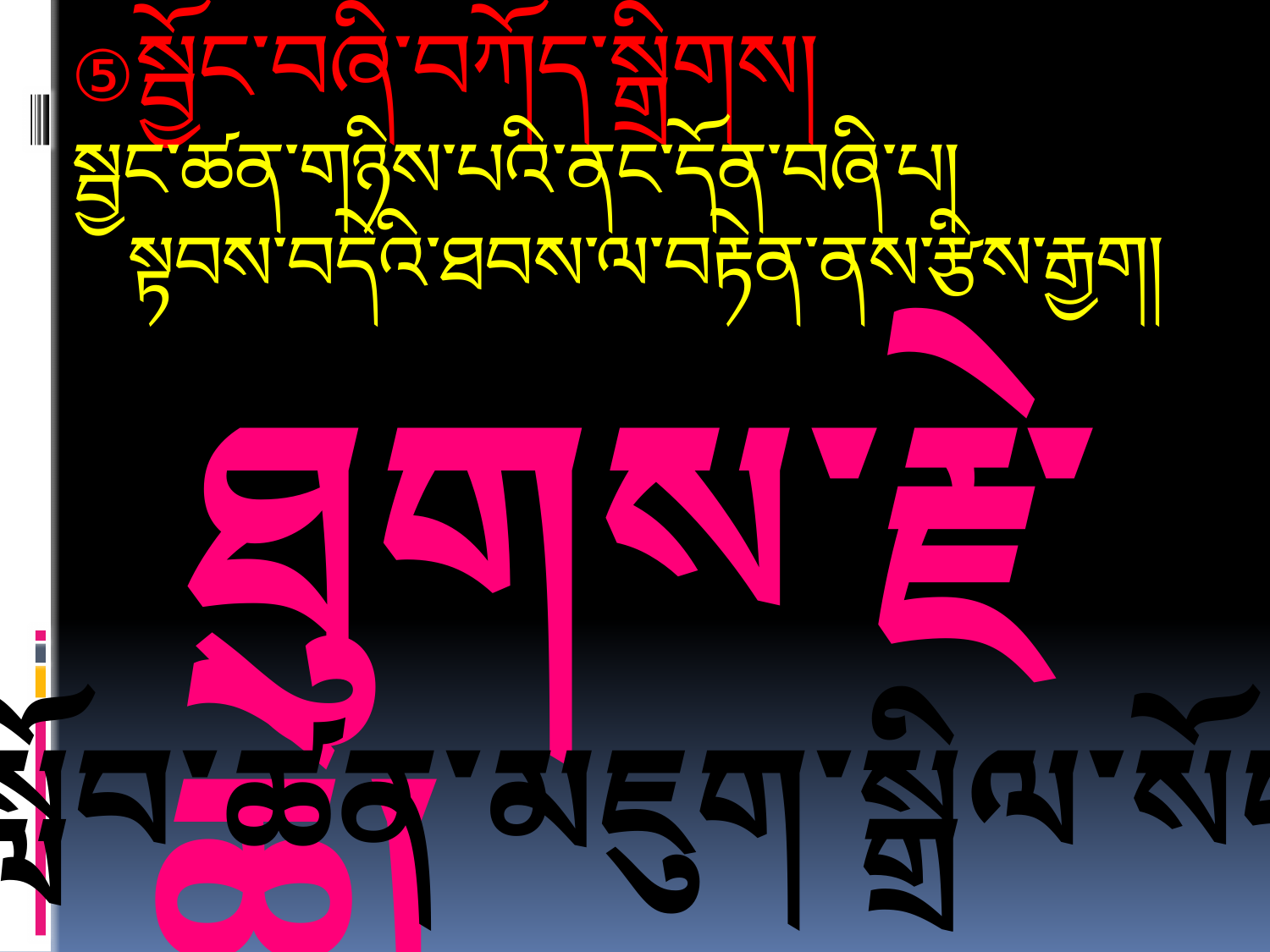

# ⑤སྦྱོང་བཞི་བཀོད་སྒྲིགས། སྦྱང་ཚན་གཉིས་པའི་ནང་དོན་བཞི་པ། སྟབས་བདེའི་ཐབས་ལ་བརྟེན་ནས་རྩིས་རྒྱག།
ཐུགས་རྗེ་ཆེ།
སློབ་ཚན་མཇུག་སྒྲིལ་སོང།།